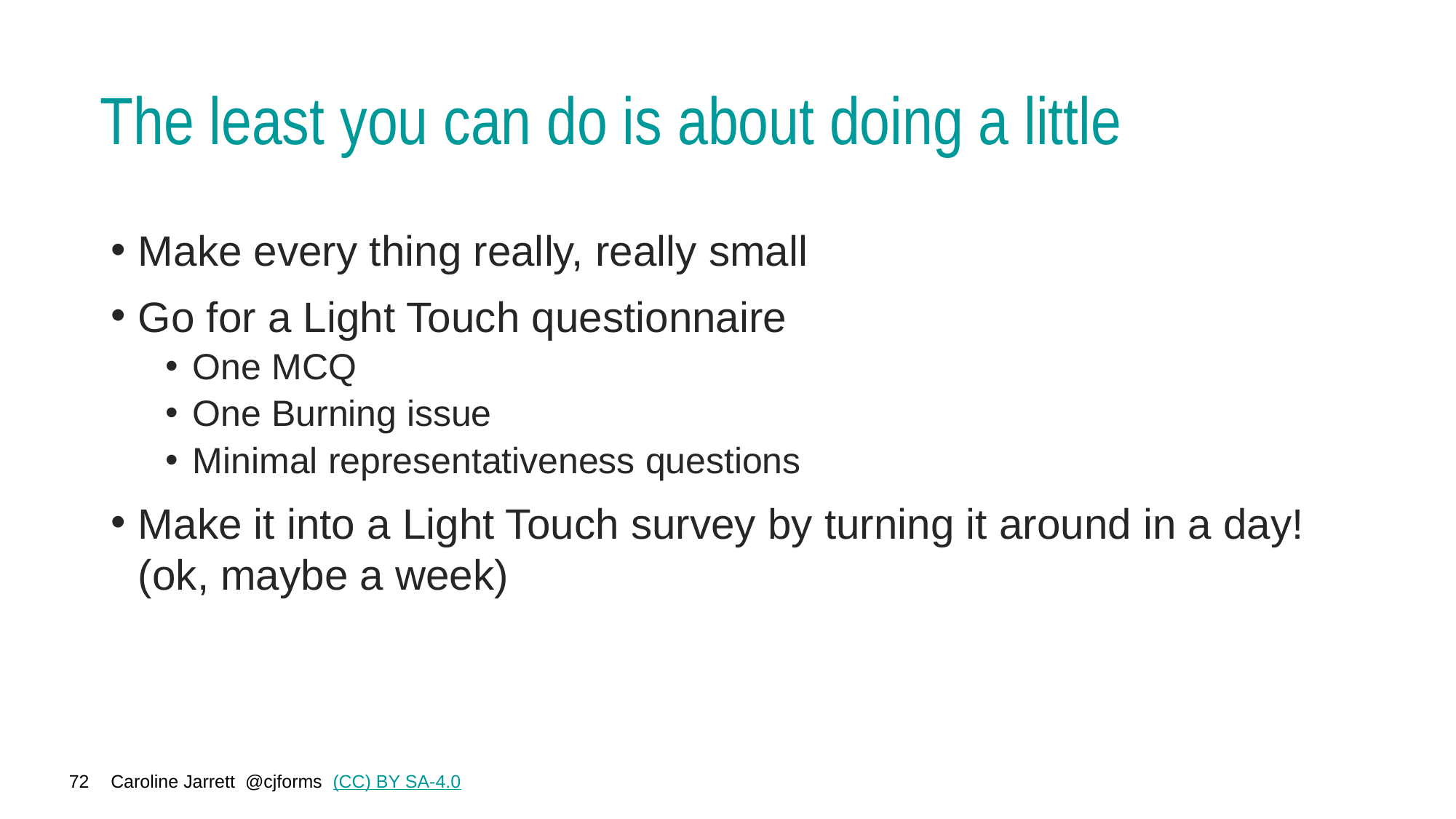

# The least you can do is about doing a little
Make every thing really, really small
Go for a Light Touch questionnaire
One MCQ
One Burning issue
Minimal representativeness questions
Make it into a Light Touch survey by turning it around in a day! (ok, maybe a week)